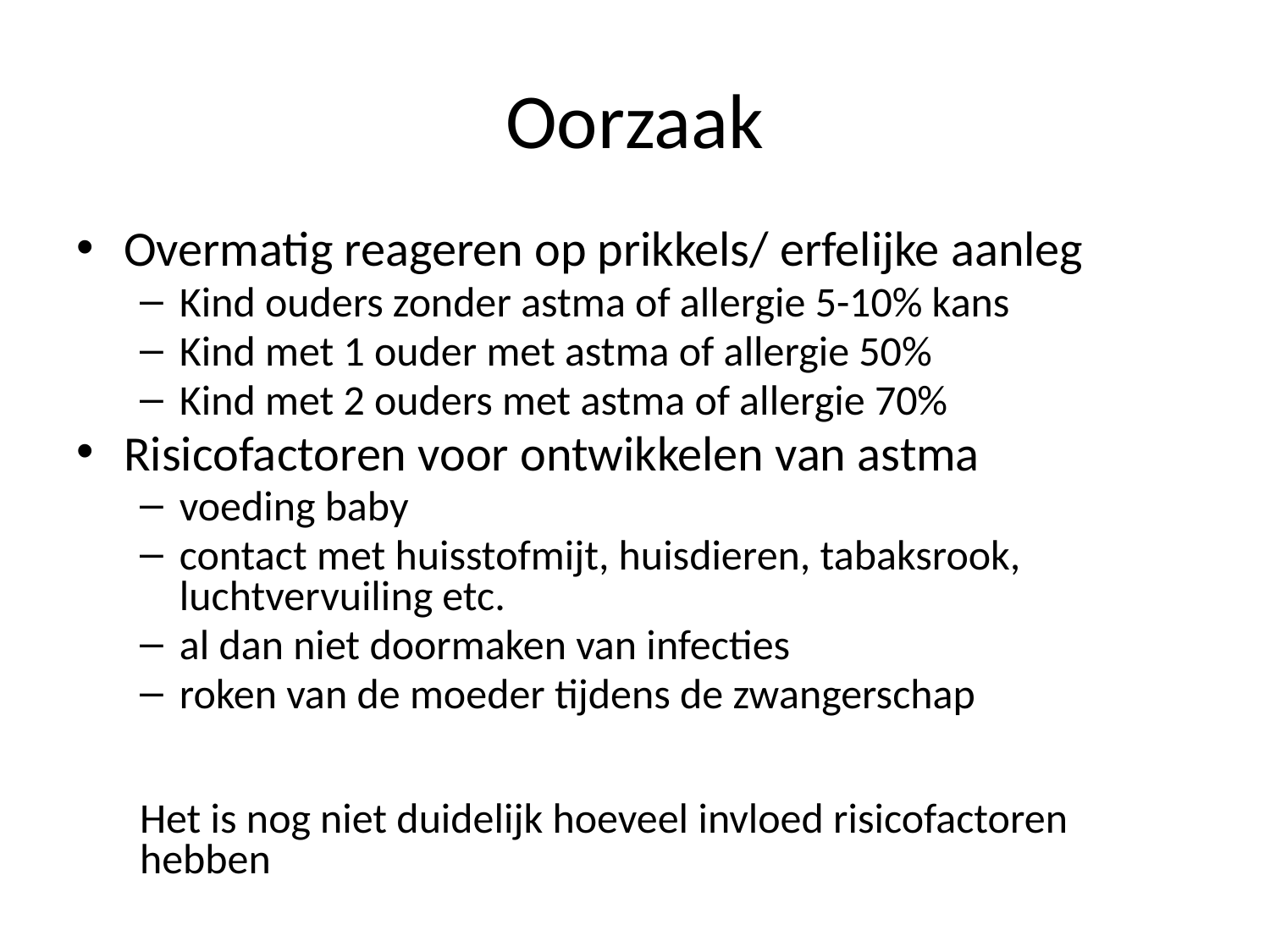

# Oorzaak
Overmatig reageren op prikkels/ erfelijke aanleg
Kind ouders zonder astma of allergie 5-10% kans
Kind met 1 ouder met astma of allergie 50%
Kind met 2 ouders met astma of allergie 70%
Risicofactoren voor ontwikkelen van astma
voeding baby
contact met huisstofmijt, huisdieren, tabaksrook, luchtvervuiling etc.
al dan niet doormaken van infecties
roken van de moeder tijdens de zwangerschap

Het is nog niet duidelijk hoeveel invloed risicofactoren hebben